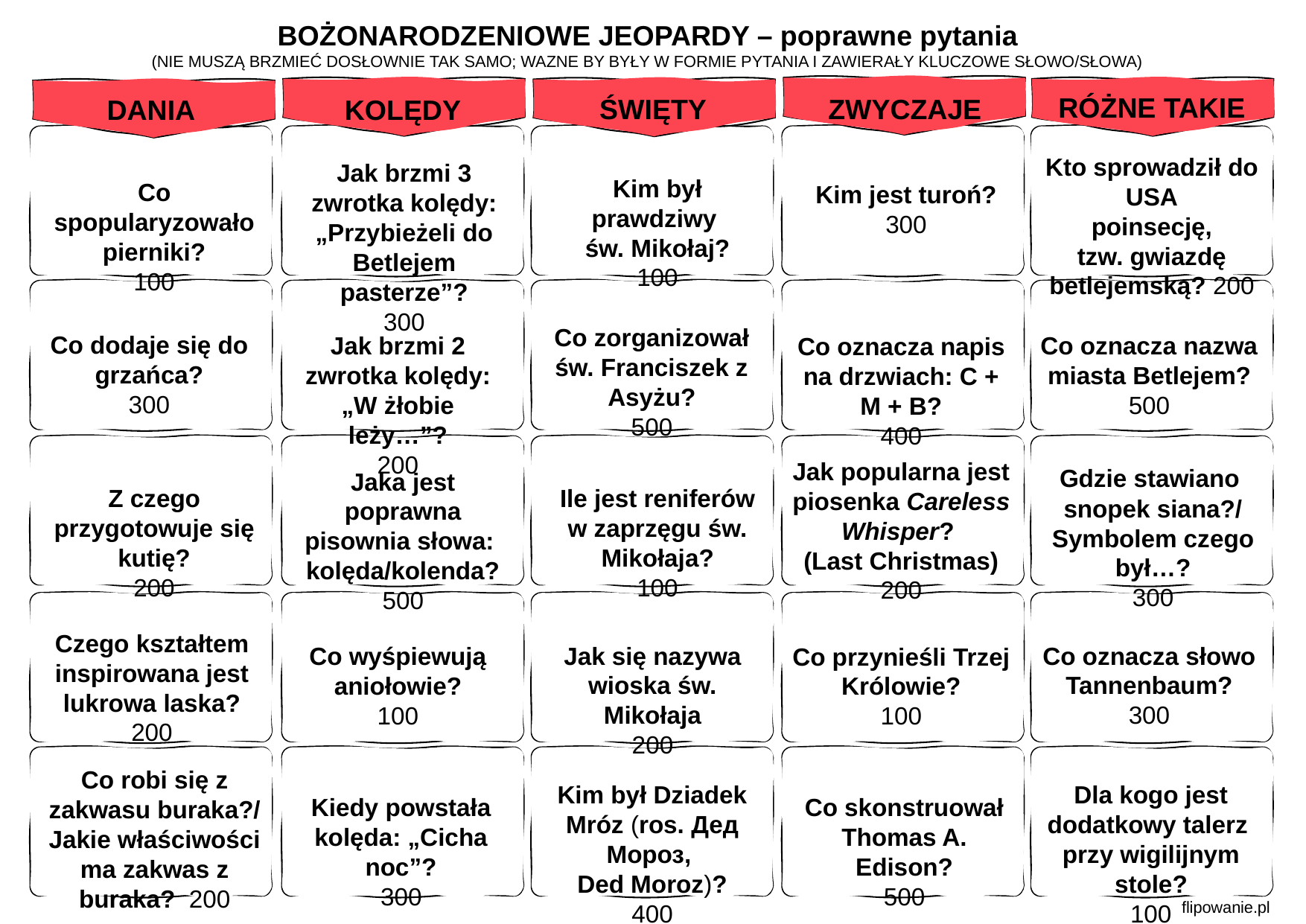

BOŻONARODZENIOWE JEOPARDY – poprawne pytania
(NIE MUSZĄ BRZMIEĆ DOSŁOWNIE TAK SAMO; WAZNE BY BYŁY W FORMIE PYTANIA I ZAWIERAŁY KLUCZOWE SŁOWO/SŁOWA)
RÓŻNE TAKIE
ŚWIĘTY
ZWYCZAJE
DANIA
KOLĘDY

Kto sprowadził do USA
poinsecję,
tzw. gwiazdę betlejemską? 200
Jak brzmi 3 zwrotka kolędy: „Przybieżeli do Betlejem pasterze”?
300
Kim był prawdziwy
św. Mikołaj?
100
Co spopularyzowało pierniki?
100
Kim jest turoń?
300

Co zorganizował
św. Franciszek z Asyżu?
500
Co dodaje się do grzańca?
300
Co oznacza nazwa miasta Betlejem?
500
Jak brzmi 2 zwrotka kolędy: „W żłobie leży…”?
200
Co oznacza napis na drzwiach: C + M + B?
400

Jak popularna jest piosenka Careless Whisper?
(Last Christmas) 200
Gdzie stawiano
snopek siana?/
Symbolem czego był…?
300
Jaka jest poprawna pisownia słowa:
kolęda/kolenda?
500
Z czego przygotowuje się kutię?
200
Ile jest reniferów w zaprzęgu św. Mikołaja?
100

Czego kształtem
inspirowana jest
lukrowa laska?
200
Co oznacza słowo
Tannenbaum?
300
Jak się nazywa wioska św. Mikołaja
200
Co wyśpiewują
aniołowie?
100
Co przynieśli Trzej Królowie?
100

Co robi się z zakwasu buraka?/
Jakie właściwości ma zakwas z buraka?  200
Kim był Dziadek Mróz (ros. Дед Мороз,
Ded Moroz)?
400
Dla kogo jest dodatkowy talerz
przy wigilijnym stole?
100
Kiedy powstała kolęda: „Cicha noc”?
300
Co skonstruował Thomas A. Edison?
500
flipowanie.pl